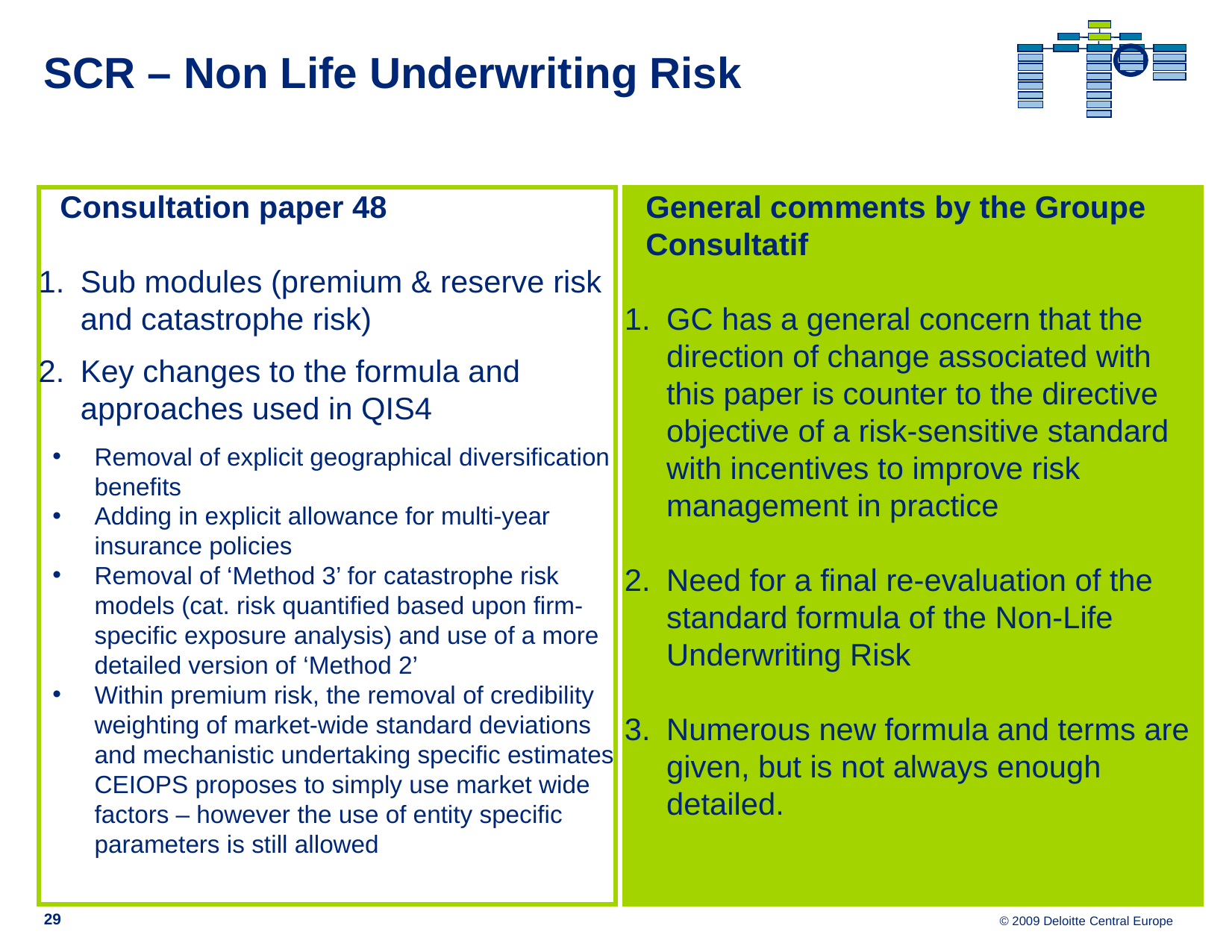

# SCR – Non Life Underwriting Risk
Consultation paper 48

Sub modules (premium & reserve risk and catastrophe risk)

Key changes to the formula and approaches used in QIS4

Removal of explicit geographical diversification benefits
Adding in explicit allowance for multi-year insurance policies
Removal of ‘Method 3’ for catastrophe risk models (cat. risk quantified based upon firm-specific exposure analysis) and use of a more detailed version of ‘Method 2’
Within premium risk, the removal of credibility weighting of market-wide standard deviations and mechanistic undertaking specific estimates CEIOPS proposes to simply use market wide factors – however the use of entity specific parameters is still allowed

General comments by the Groupe Consultatif

GC has a general concern that the direction of change associated with this paper is counter to the directive objective of a risk-sensitive standard with incentives to improve risk management in practice

Need for a final re-evaluation of the standard formula of the Non-Life Underwriting Risk

Numerous new formula and terms are given, but is not always enough detailed.
29